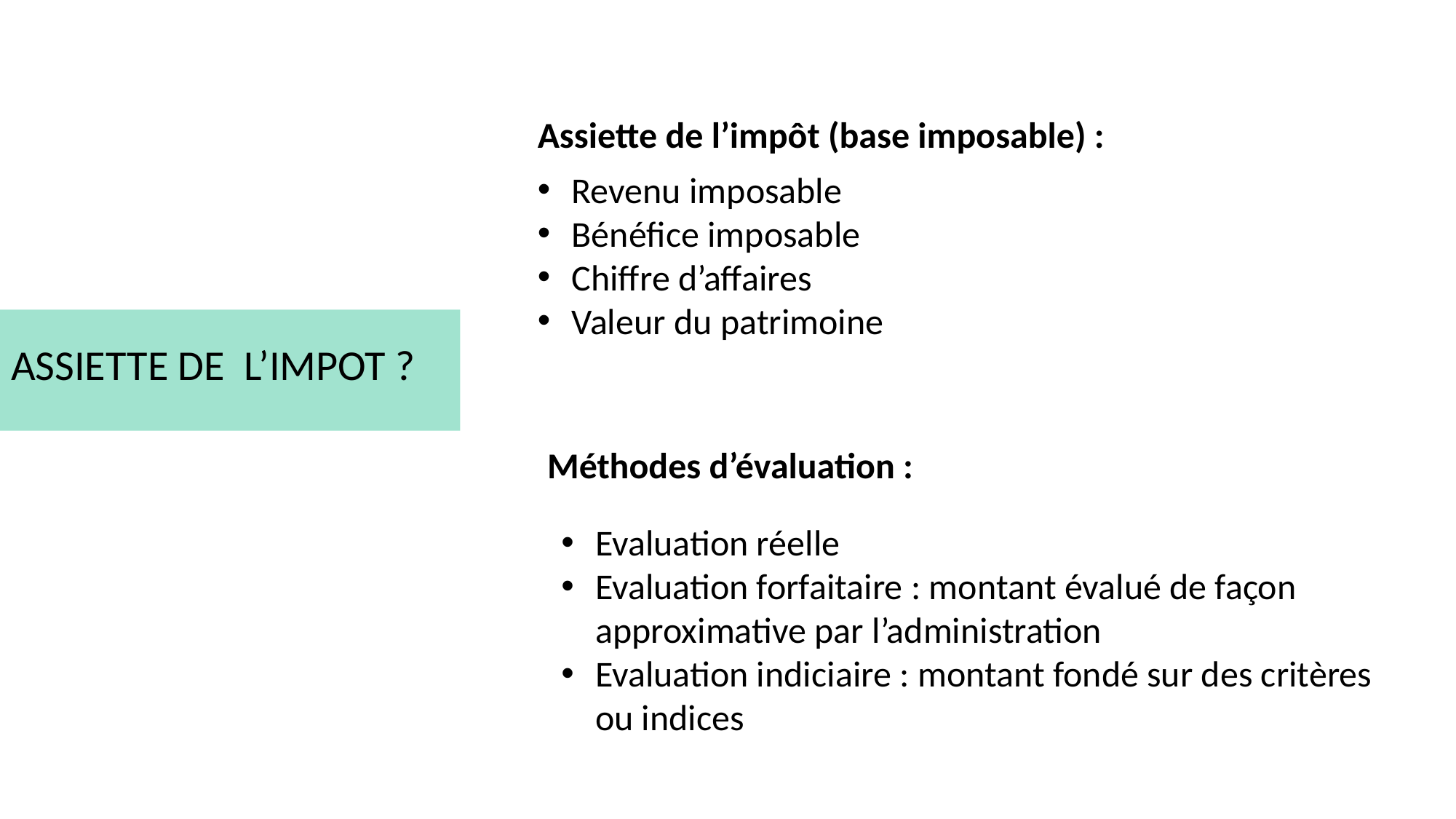

Assiette de l’impôt (base imposable) :
Revenu imposable
Bénéfice imposable
Chiffre d’affaires
Valeur du patrimoine

Assiette de  L’IMPOT ?
Méthodes d’évaluation :
Evaluation réelle
Evaluation forfaitaire : montant évalué de façon approximative par l’administration
Evaluation indiciaire : montant fondé sur des critères ou indices